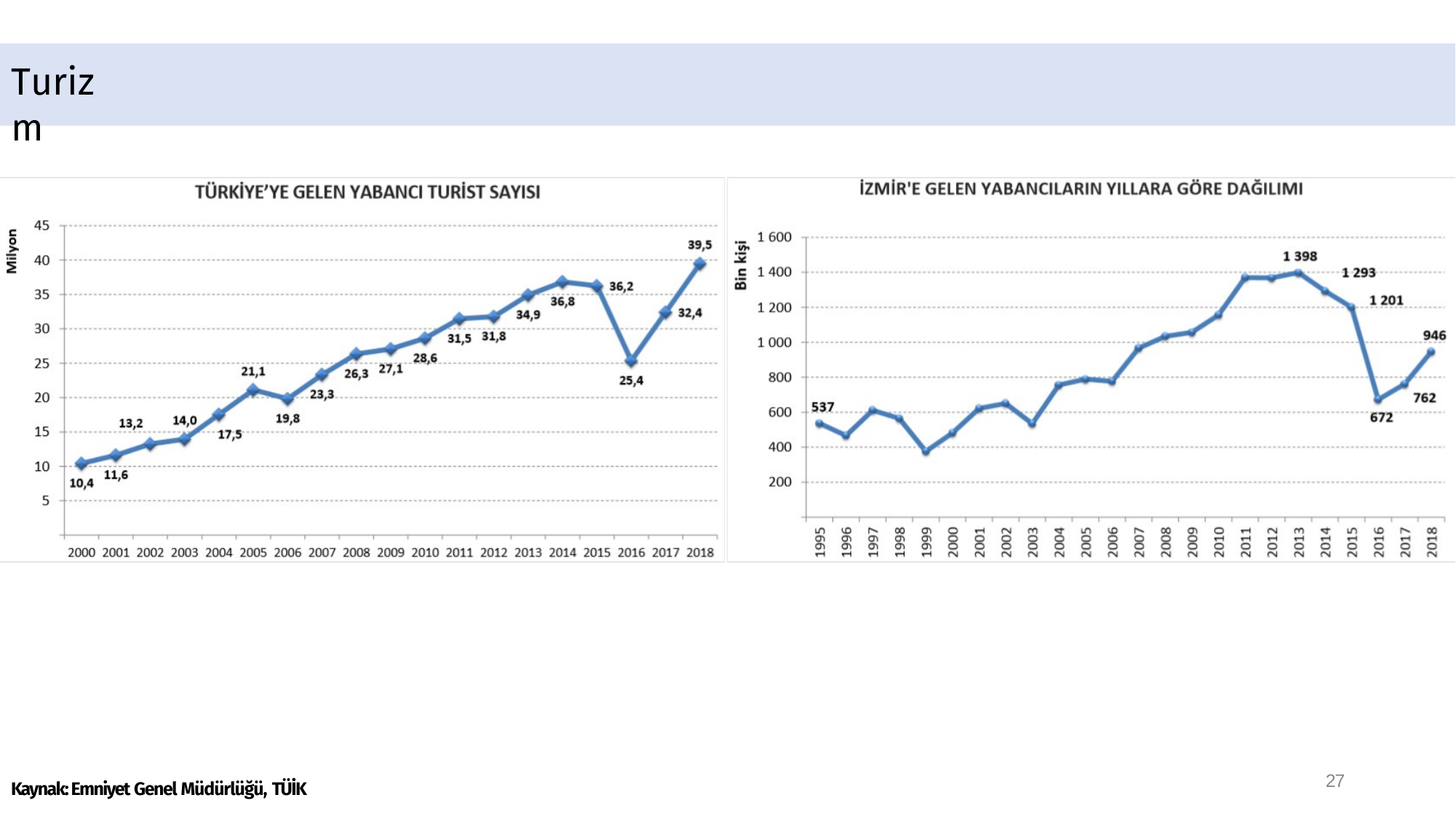

# Turizm

27
Kaynak: Emniyet Genel Müdürlüğü, TÜİK